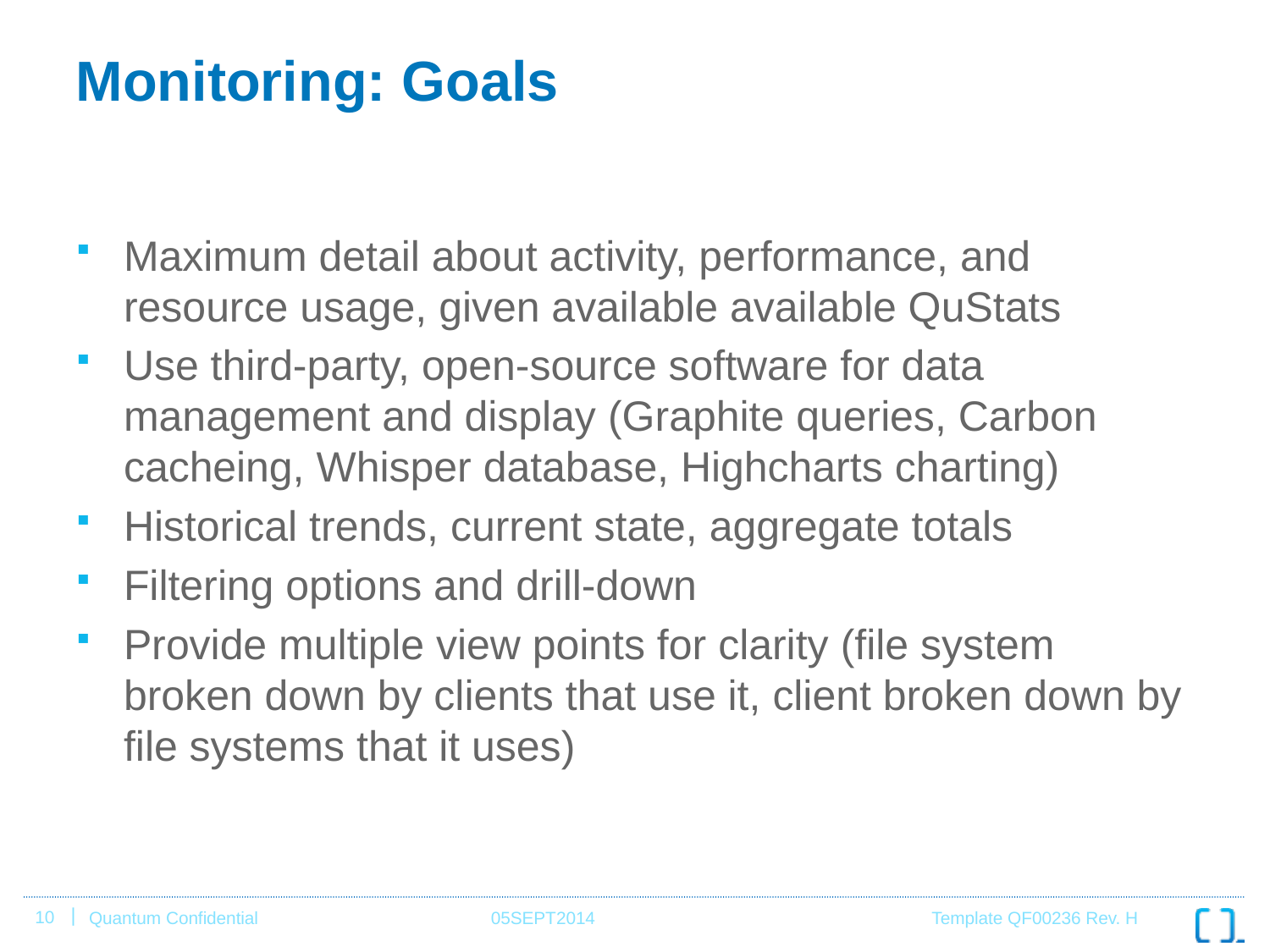

# Monitoring: Goals
Maximum detail about activity, performance, and resource usage, given available available QuStats
Use third-party, open-source software for data management and display (Graphite queries, Carbon cacheing, Whisper database, Highcharts charting)
Historical trends, current state, aggregate totals
Filtering options and drill-down
Provide multiple view points for clarity (file system broken down by clients that use it, client broken down by file systems that it uses)